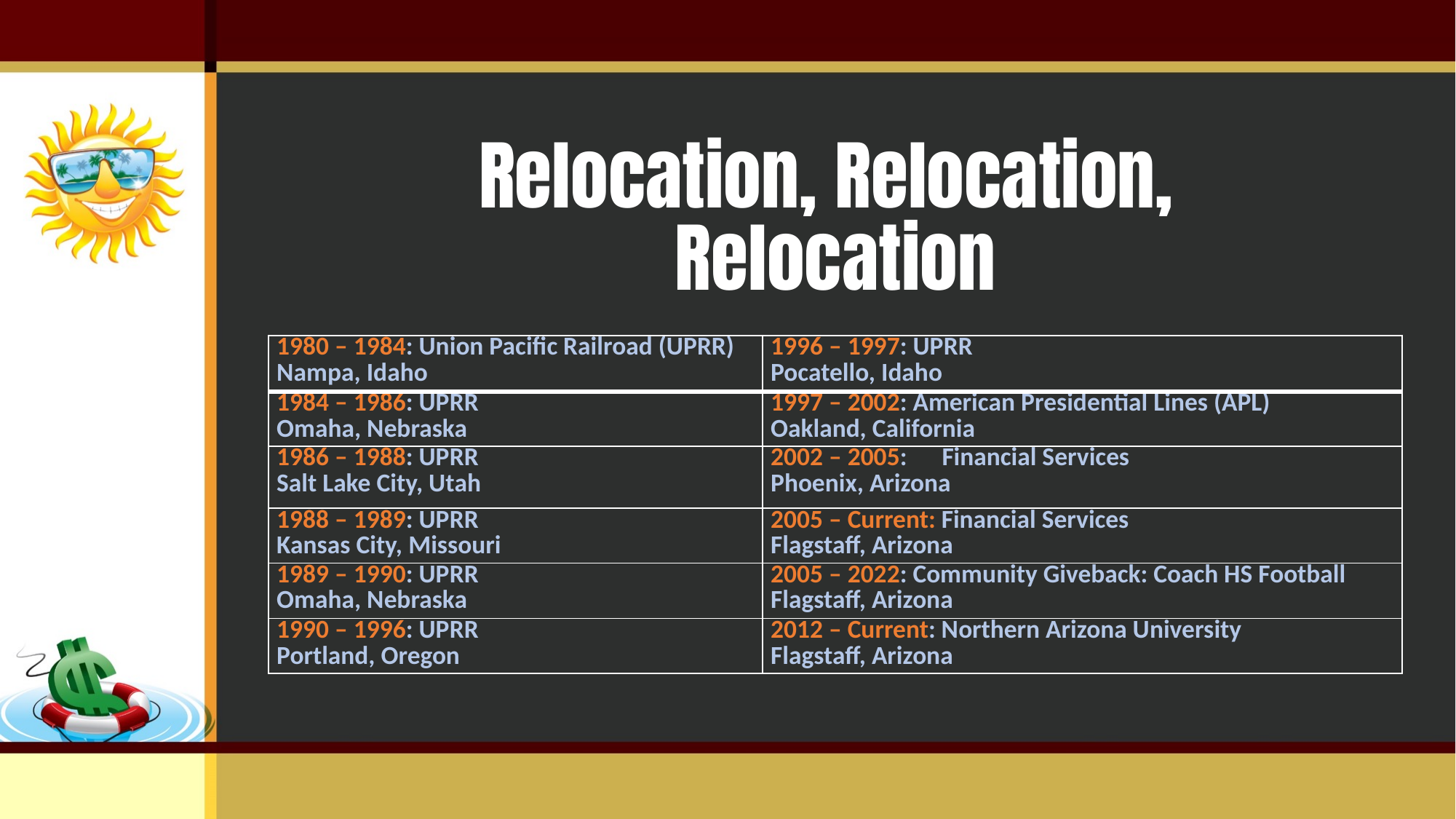

# Relocation, Relocation, Relocation
| 1980 – 1984: Union Pacific Railroad (UPRR) Nampa, Idaho | 1996 – 1997: UPRR Pocatello, Idaho |
| --- | --- |
| 1984 – 1986: UPRR Omaha, Nebraska | 1997 – 2002: American Presidential Lines (APL) Oakland, California |
| 1986 – 1988: UPRR Salt Lake City, Utah | 2002 – 2005: Financial Services Phoenix, Arizona |
| 1988 – 1989: UPRR Kansas City, Missouri | 2005 – Current: Financial Services Flagstaff, Arizona |
| 1989 – 1990: UPRR Omaha, Nebraska | 2005 – 2022: Community Giveback: Coach HS Football Flagstaff, Arizona |
| 1990 – 1996: UPRR Portland, Oregon | 2012 – Current: Northern Arizona University Flagstaff, Arizona |